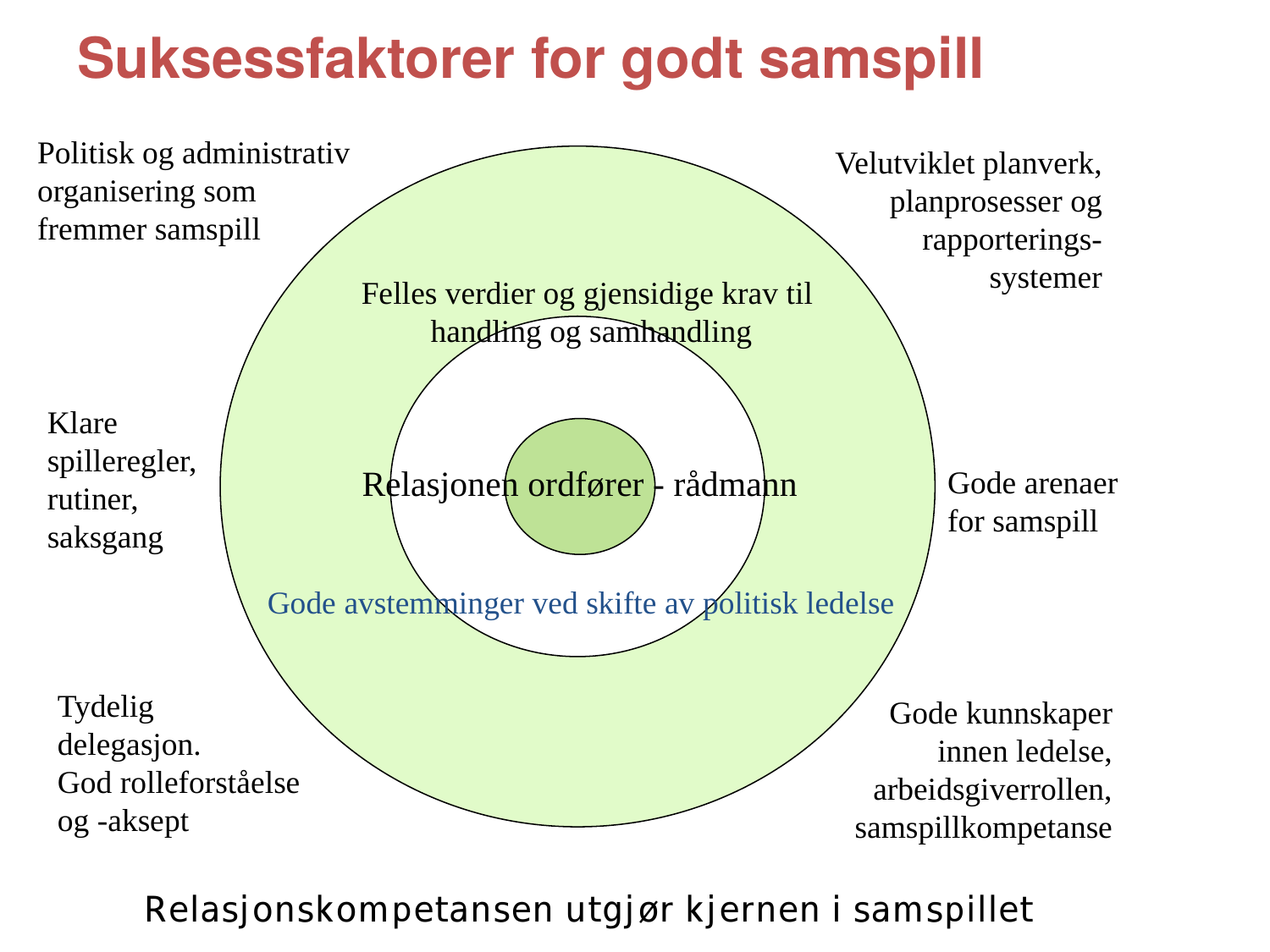

Suksessfaktorer for godt samspill
Politisk og administrativ organisering som
fremmer samspill
Velutviklet planverk, planprosesser og rapporterings-systemer

Felles verdier og gjensidige krav til
handling og samhandling

Klare spilleregler, rutiner, saksgang

Relasjonen ordfører - rådmann
Gode arenaer for samspill
Gode avstemminger ved skifte av politisk ledelse
Tydelig delegasjon.
God rolleforståelse og -aksept
Gode kunnskaper innen ledelse, arbeidsgiverrollen, samspillkompetanse
Relasjonskompetansen utgjør kjernen i samspillet